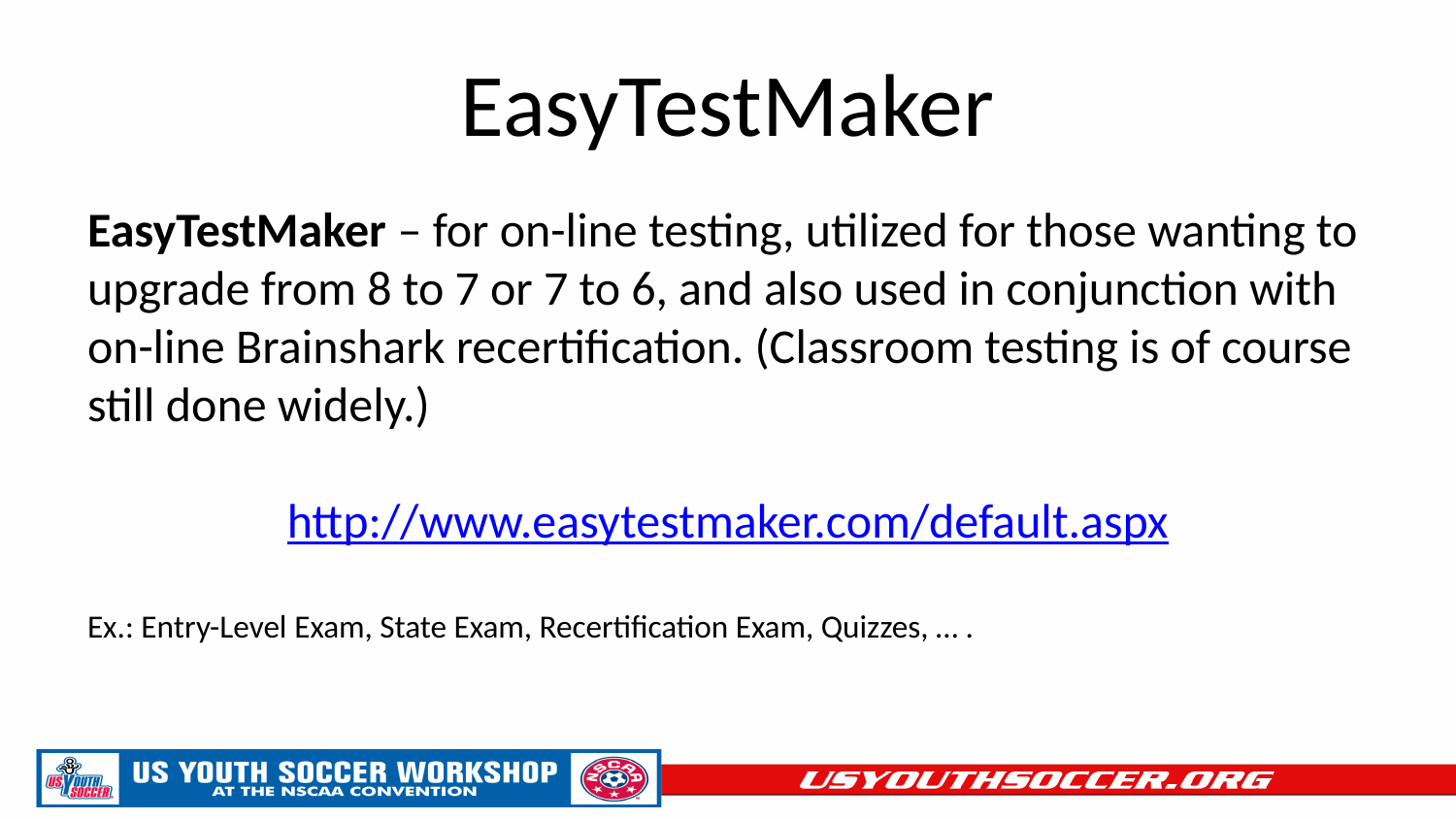

# EasyTestMaker
EasyTestMaker – for on-line testing, utilized for those wanting to upgrade from 8 to 7 or 7 to 6, and also used in conjunction with on-line Brainshark recertification. (Classroom testing is of course still done widely.)

http://www.easytestmaker.com/default.aspx

Ex.: Entry-Level Exam, State Exam, Recertification Exam, Quizzes, … .